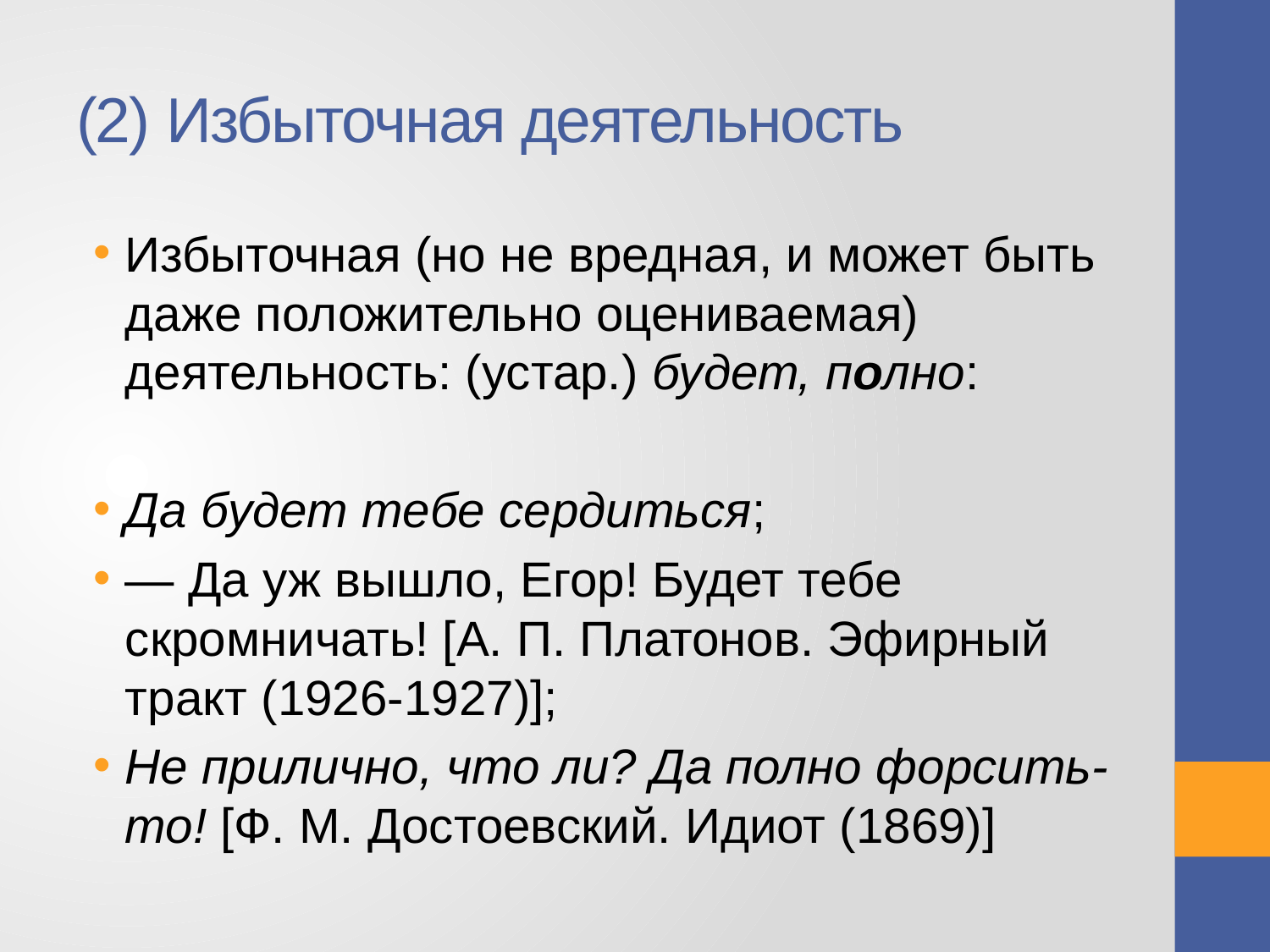

# (2) Избыточная деятельность
Избыточная (но не вредная, и может быть даже положительно оцениваемая) деятельность: (устар.) будет, полно:

Да будет тебе сердиться;
― Да уж вышло, Егор! Будет тебе скромничать! [А. П. Платонов. Эфирный тракт (1926-1927)];
Не прилично, что ли? Да полно форсить-то! [Ф. М. Достоевский. Идиот (1869)]